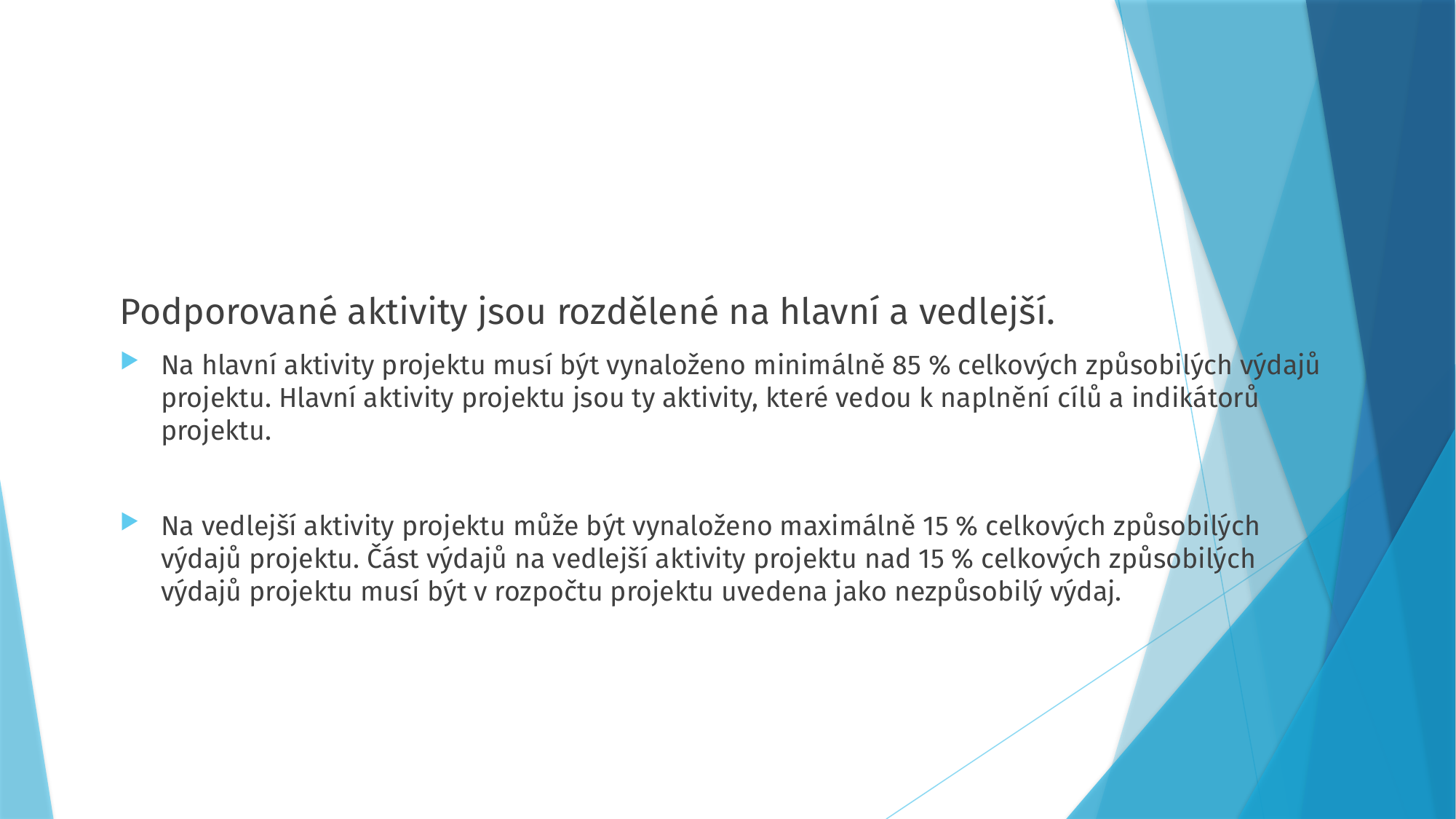

#
Podporované aktivity jsou rozdělené na hlavní a vedlejší.
Na hlavní aktivity projektu musí být vynaloženo minimálně 85 % celkových způsobilých výdajů projektu. Hlavní aktivity projektu jsou ty aktivity, které vedou k naplnění cílů a indikátorů projektu.

Na vedlejší aktivity projektu může být vynaloženo maximálně 15 % celkových způsobilých výdajů projektu. Část výdajů na vedlejší aktivity projektu nad 15 % celkových způsobilých výdajů projektu musí být v rozpočtu projektu uvedena jako nezpůsobilý výdaj.